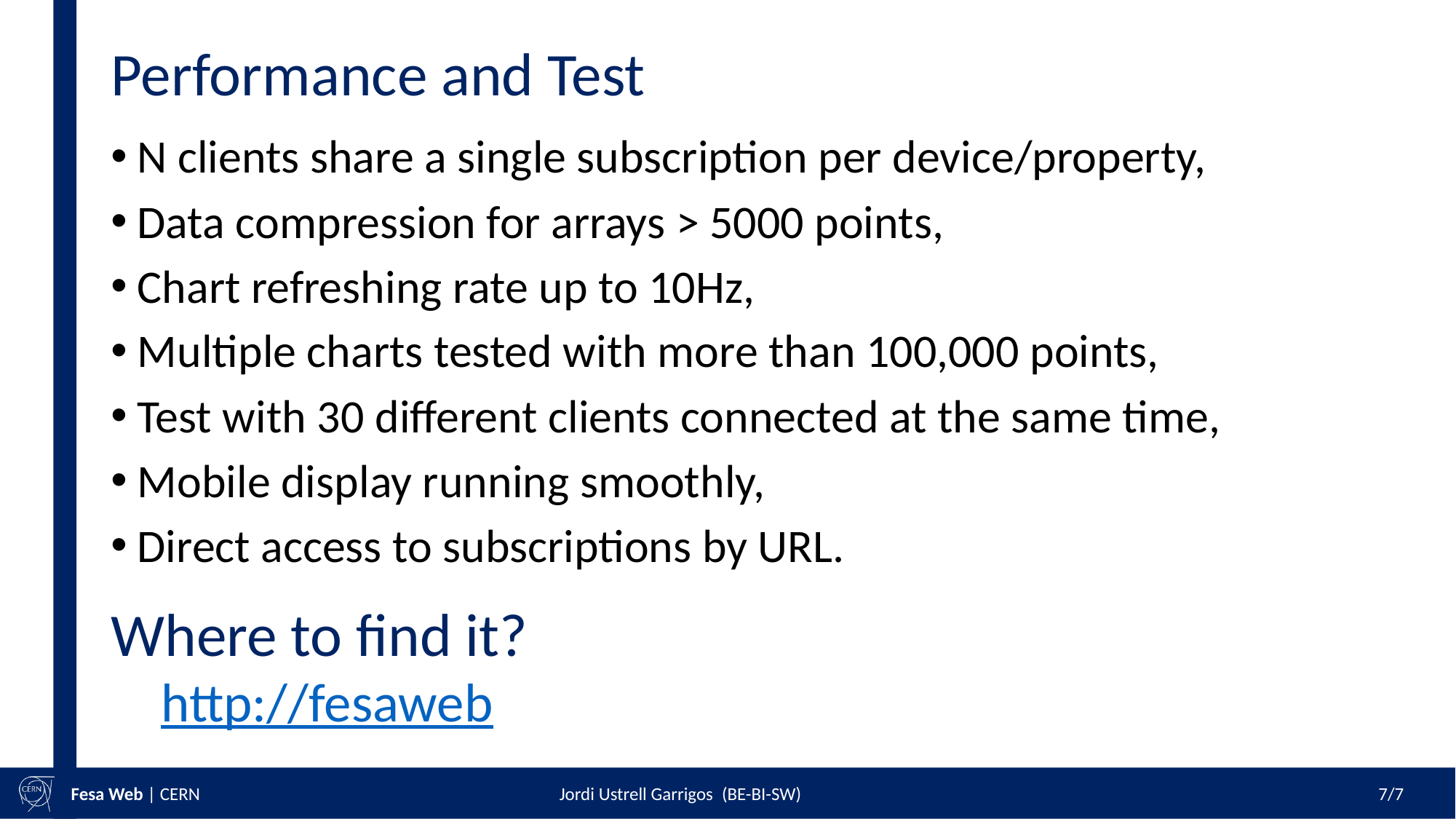

# Performance and Test
N clients share a single subscription per device/property,
Data compression for arrays > 5000 points,
Chart refreshing rate up to 10Hz,
Multiple charts tested with more than 100,000 points,
Test with 30 different clients connected at the same time,
Mobile display running smoothly,
Direct access to subscriptions by URL.
Where to find it?
http://fesaweb

7/7
Fesa Web | CERN